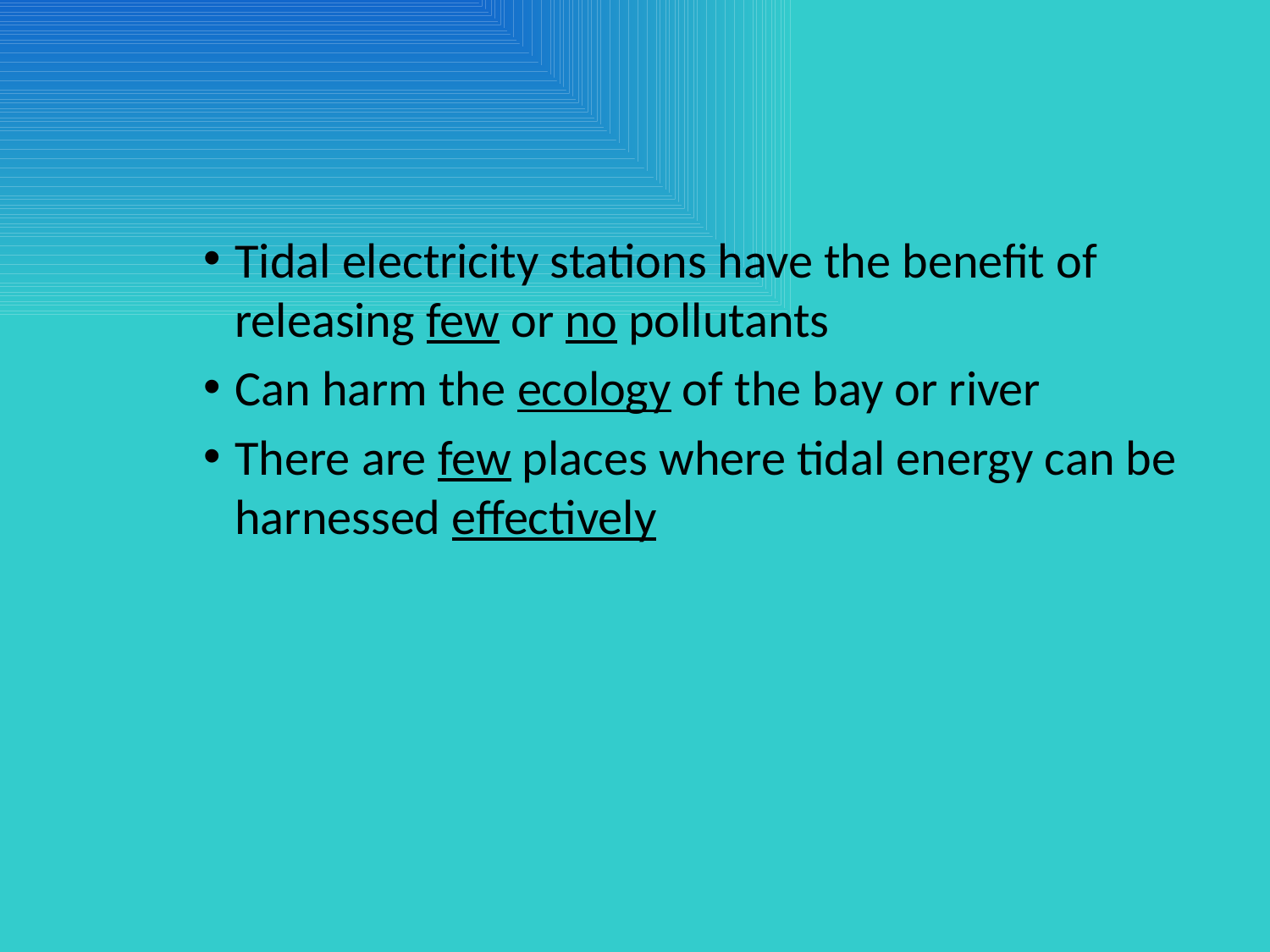

#
Tidal electricity stations have the benefit of releasing few or no pollutants
Can harm the ecology of the bay or river
There are few places where tidal energy can be harnessed effectively